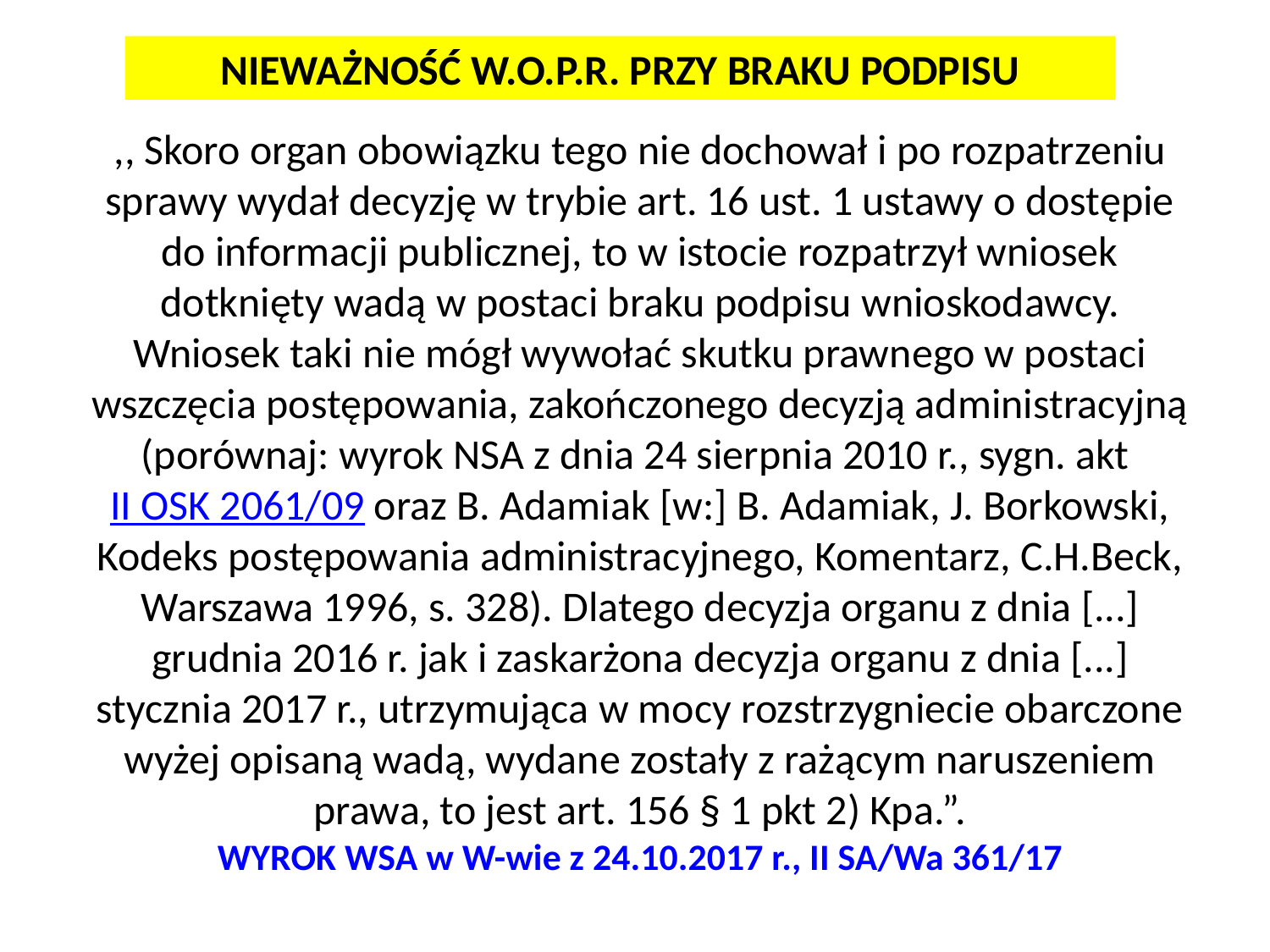

NIEWAŻNOŚĆ W.O.P.R. PRZY BRAKU PODPISU
,, Skoro organ obowiązku tego nie dochował i po rozpatrzeniu sprawy wydał decyzję w trybie art. 16 ust. 1 ustawy o dostępie do informacji publicznej, to w istocie rozpatrzył wniosek dotknięty wadą w postaci braku podpisu wnioskodawcy. Wniosek taki nie mógł wywołać skutku prawnego w postaci wszczęcia postępowania, zakończonego decyzją administracyjną (porównaj: wyrok NSA z dnia 24 sierpnia 2010 r., sygn. akt II OSK 2061/09 oraz B. Adamiak [w:] B. Adamiak, J. Borkowski, Kodeks postępowania administracyjnego, Komentarz, C.H.Beck, Warszawa 1996, s. 328). Dlatego decyzja organu z dnia [...] grudnia 2016 r. jak i zaskarżona decyzja organu z dnia [...] stycznia 2017 r., utrzymująca w mocy rozstrzygniecie obarczone wyżej opisaną wadą, wydane zostały z rażącym naruszeniem prawa, to jest art. 156 § 1 pkt 2) Kpa.”.
WYROK WSA w W-wie z 24.10.2017 r., II SA/Wa 361/17